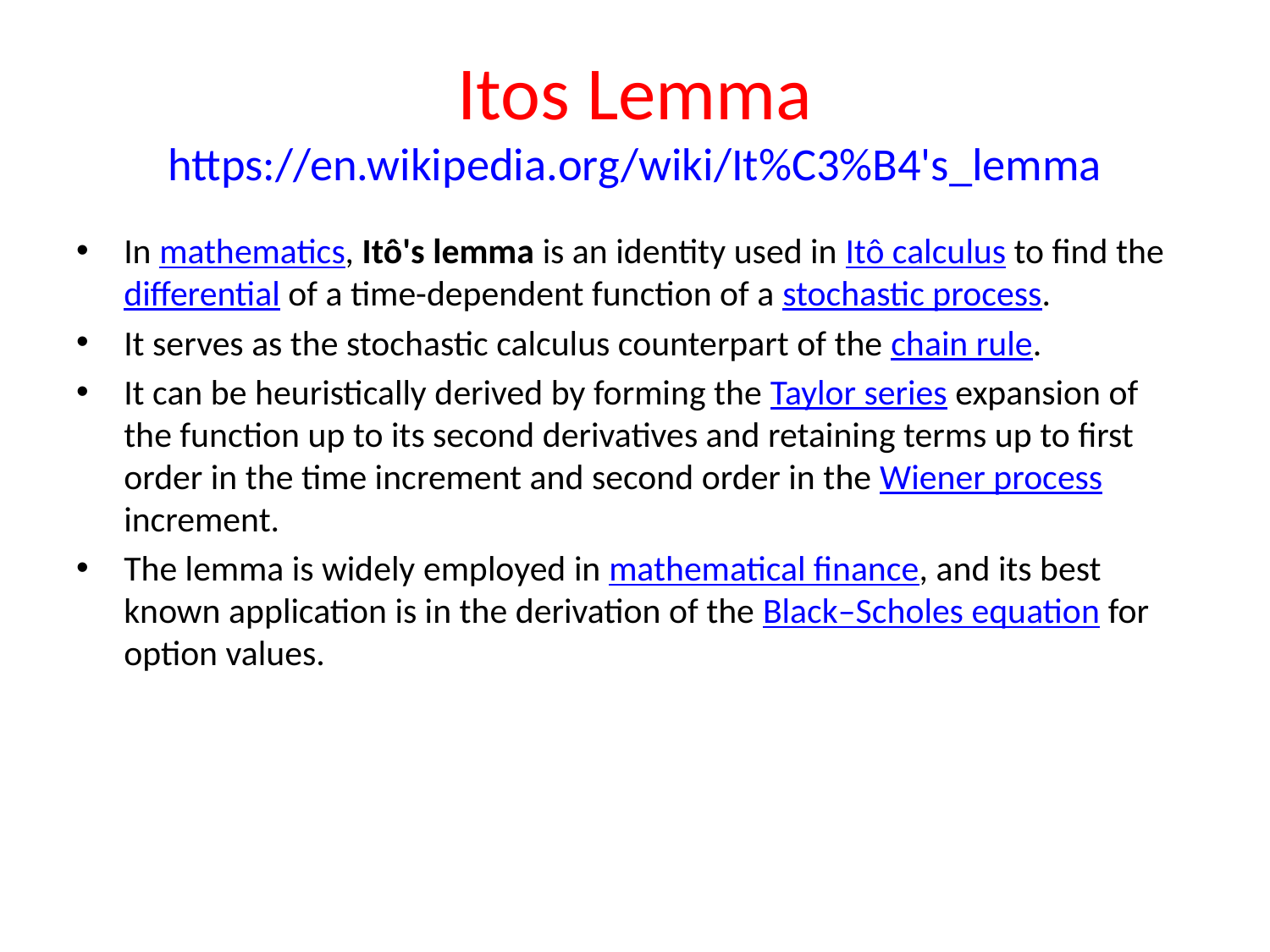

# Itos Lemma https://en.wikipedia.org/wiki/It%C3%B4's_lemma
In mathematics, Itô's lemma is an identity used in Itô calculus to find the differential of a time-dependent function of a stochastic process.
It serves as the stochastic calculus counterpart of the chain rule.
It can be heuristically derived by forming the Taylor series expansion of the function up to its second derivatives and retaining terms up to first order in the time increment and second order in the Wiener process increment.
The lemma is widely employed in mathematical finance, and its best known application is in the derivation of the Black–Scholes equation for option values.